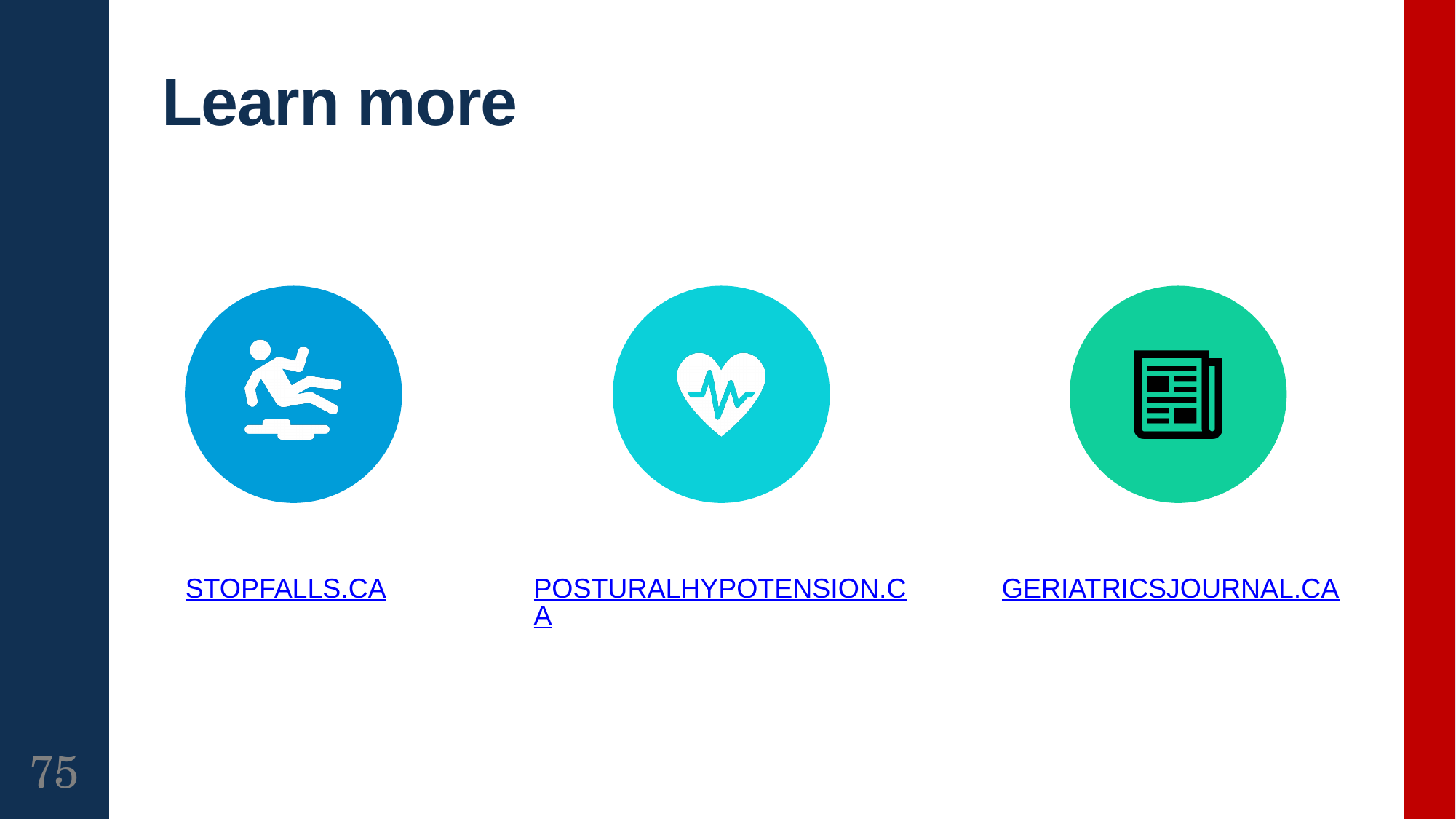

# Learn more
stopfalls.ca
POSTURALHYPOTENSION.CA
geriatricsjournal.ca
75